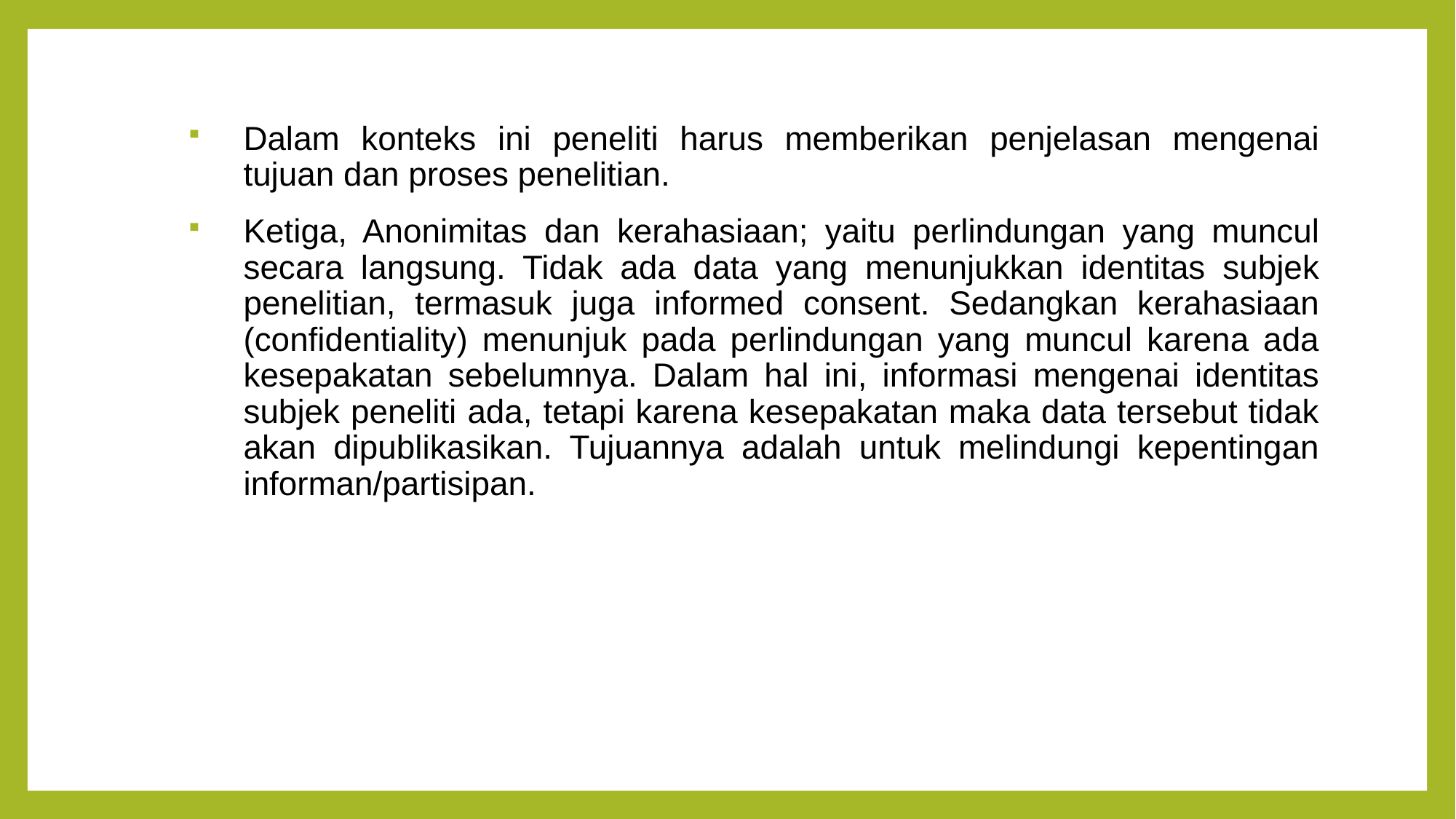

Dalam konteks ini peneliti harus memberikan penjelasan mengenai tujuan dan proses penelitian.
Ketiga, Anonimitas dan kerahasiaan; yaitu perlindungan yang muncul secara langsung. Tidak ada data yang menunjukkan identitas subjek penelitian, termasuk juga informed consent. Sedangkan kerahasiaan (confidentiality) menunjuk pada perlindungan yang muncul karena ada kesepakatan sebelumnya. Dalam hal ini, informasi mengenai identitas subjek peneliti ada, tetapi karena kesepakatan maka data tersebut tidak akan dipublikasikan. Tujuannya adalah untuk melindungi kepentingan informan/partisipan.